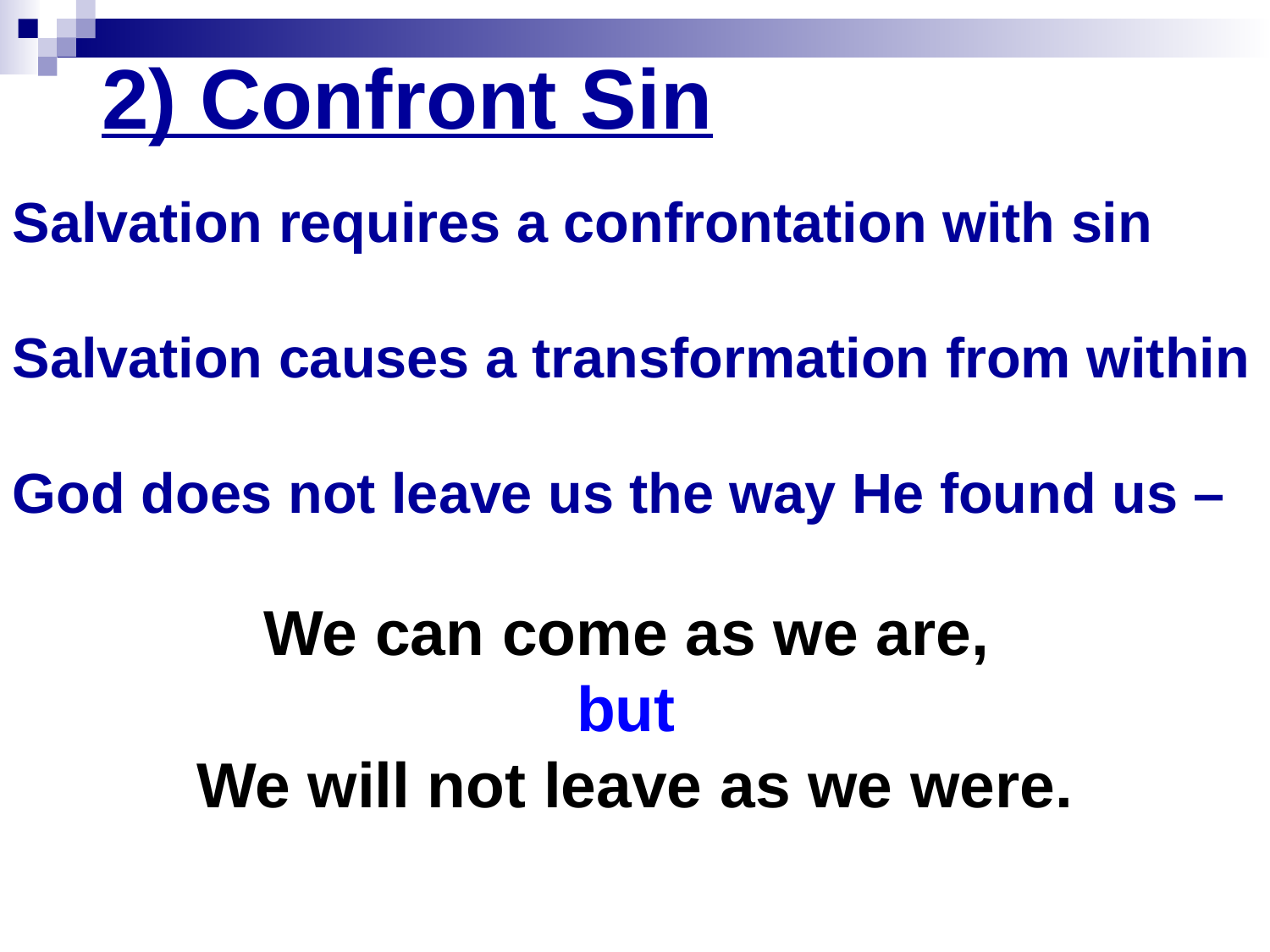

2) Confront Sin
Salvation requires a confrontation with sin

Salvation causes a transformation from within

God does not leave us the way He found us –

We can come as we are,
but
We will not leave as we were.